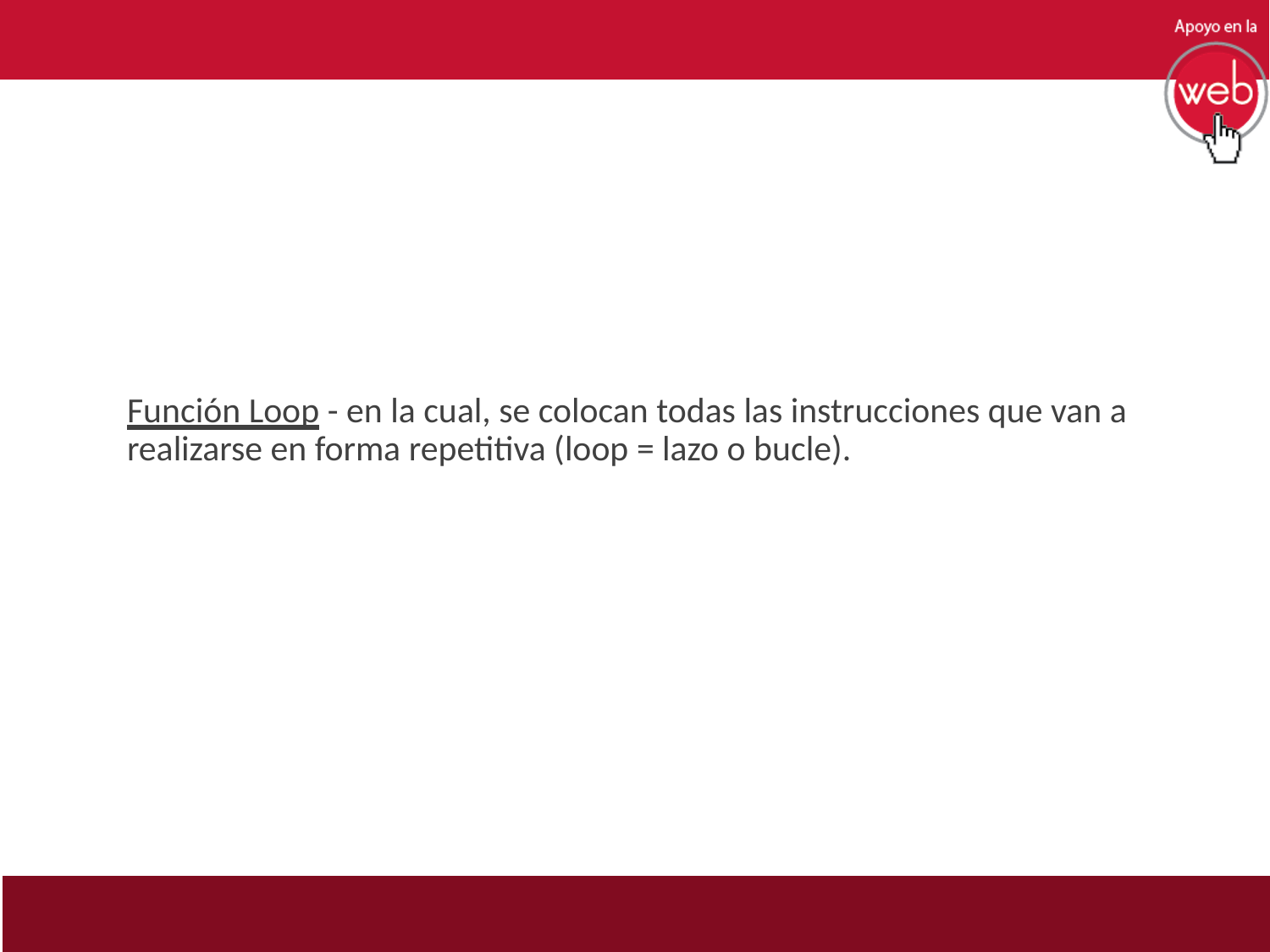

Función Loop - en la cual, se colocan todas las instrucciones que van a realizarse en forma repetitiva (loop = lazo o bucle).